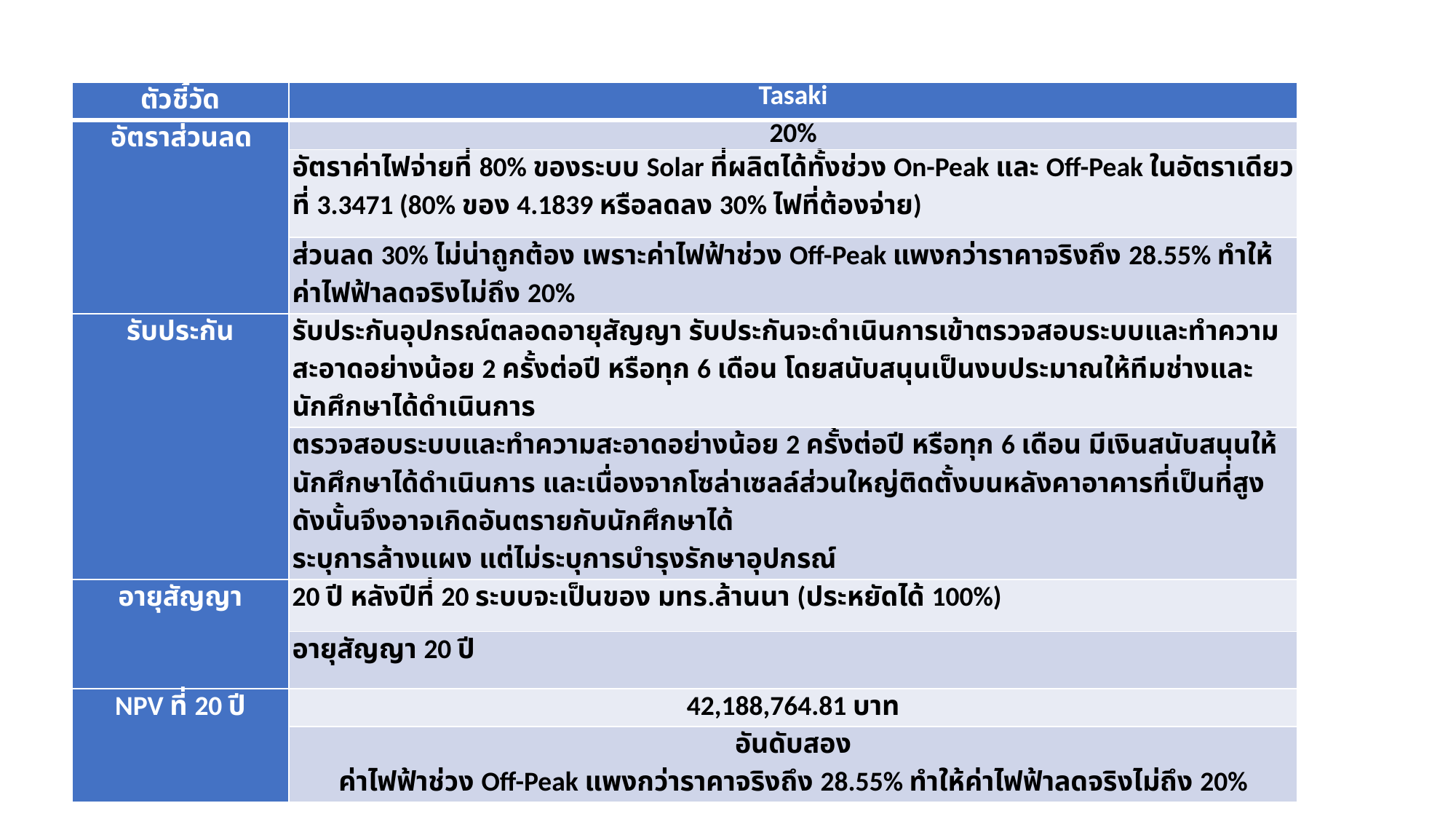

| ตัวชี้วัด | Tasaki |
| --- | --- |
| อัตราส่วนลด | 20% |
|  | อัตราค่าไฟจ่ายที่ 80% ของระบบ Solar ที่ผลิตได้ทั้งช่วง On-Peak และ Off-Peak ในอัตราเดียวที่ 3.3471 (80% ของ 4.1839 หรือลดลง 30% ไฟที่ต้องจ่าย) |
|  | ส่วนลด 30% ไม่น่าถูกต้อง เพราะค่าไฟฟ้าช่วง Off-Peak แพงกว่าราคาจริงถึง 28.55% ทำให้ค่าไฟฟ้าลดจริงไม่ถึง 20% |
| รับประกัน | รับประกันอุปกรณ์ตลอดอายุสัญญา รับประกันจะดำเนินการเข้าตรวจสอบระบบและทำความสะอาดอย่างน้อย 2 ครั้งต่อปี หรือทุก 6 เดือน โดยสนับสนุนเป็นงบประมาณให้ทีมช่างและนักศึกษาได้ดำเนินการ |
|  | ตรวจสอบระบบและทำความสะอาดอย่างน้อย 2 ครั้งต่อปี หรือทุก 6 เดือน มีเงินสนับสนุนให้นักศึกษาได้ดำเนินการ และเนื่องจากโซล่าเซลล์ส่วนใหญ่ติดตั้งบนหลังคาอาคารที่เป็นที่สูง ดังนั้นจึงอาจเกิดอันตรายกับนักศึกษาได้ ระบุการล้างแผง แต่ไม่ระบุการบำรุงรักษาอุปกรณ์ |
| อายุสัญญา | 20 ปี หลังปีที่ 20 ระบบจะเป็นของ มทร.ล้านนา (ประหยัดได้ 100%) |
|  | อายุสัญญา 20 ปี |
| NPV ที่ 20 ปี | 42,188,764.81 บาท |
|  | อันดับสอง ค่าไฟฟ้าช่วง Off-Peak แพงกว่าราคาจริงถึง 28.55% ทำให้ค่าไฟฟ้าลดจริงไม่ถึง 20% |